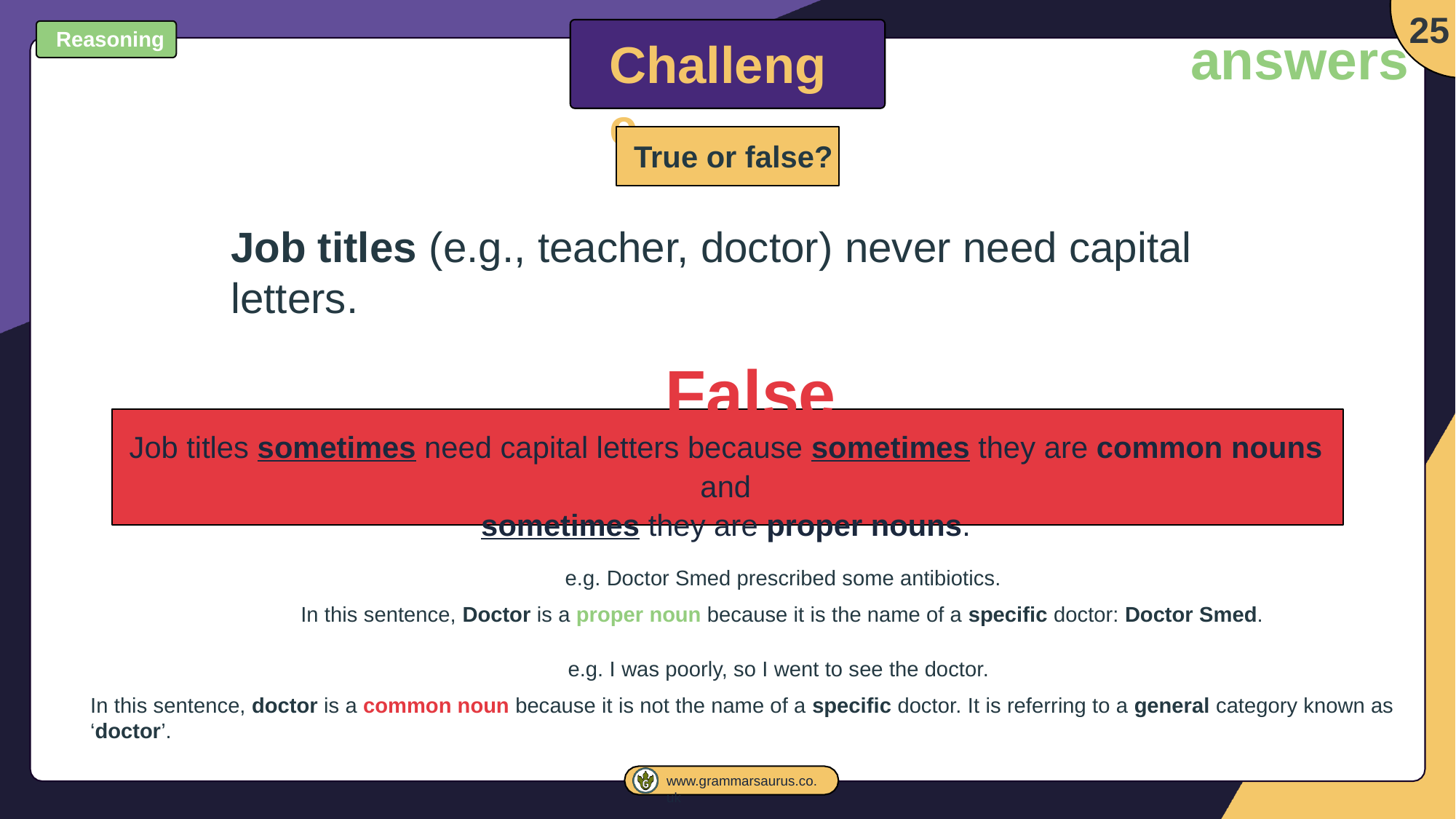

25

answers
Reasoning
Challenge
True or false?

Job titles (e.g., teacher, doctor) never need capital letters.

False

Job titles sometimes need capital letters because sometimes they are common nouns and
sometimes they are proper nouns.
e.g. Doctor Smed prescribed some antibiotics.
In this sentence, Doctor is a proper noun because it is the name of a specific doctor: Doctor Smed.

e.g. I was poorly, so I went to see the doctor.
In this sentence, doctor is a common noun because it is not the name of a specific doctor. It is referring to a general category known as ‘doctor’.
www.grammarsaurus.co.uk